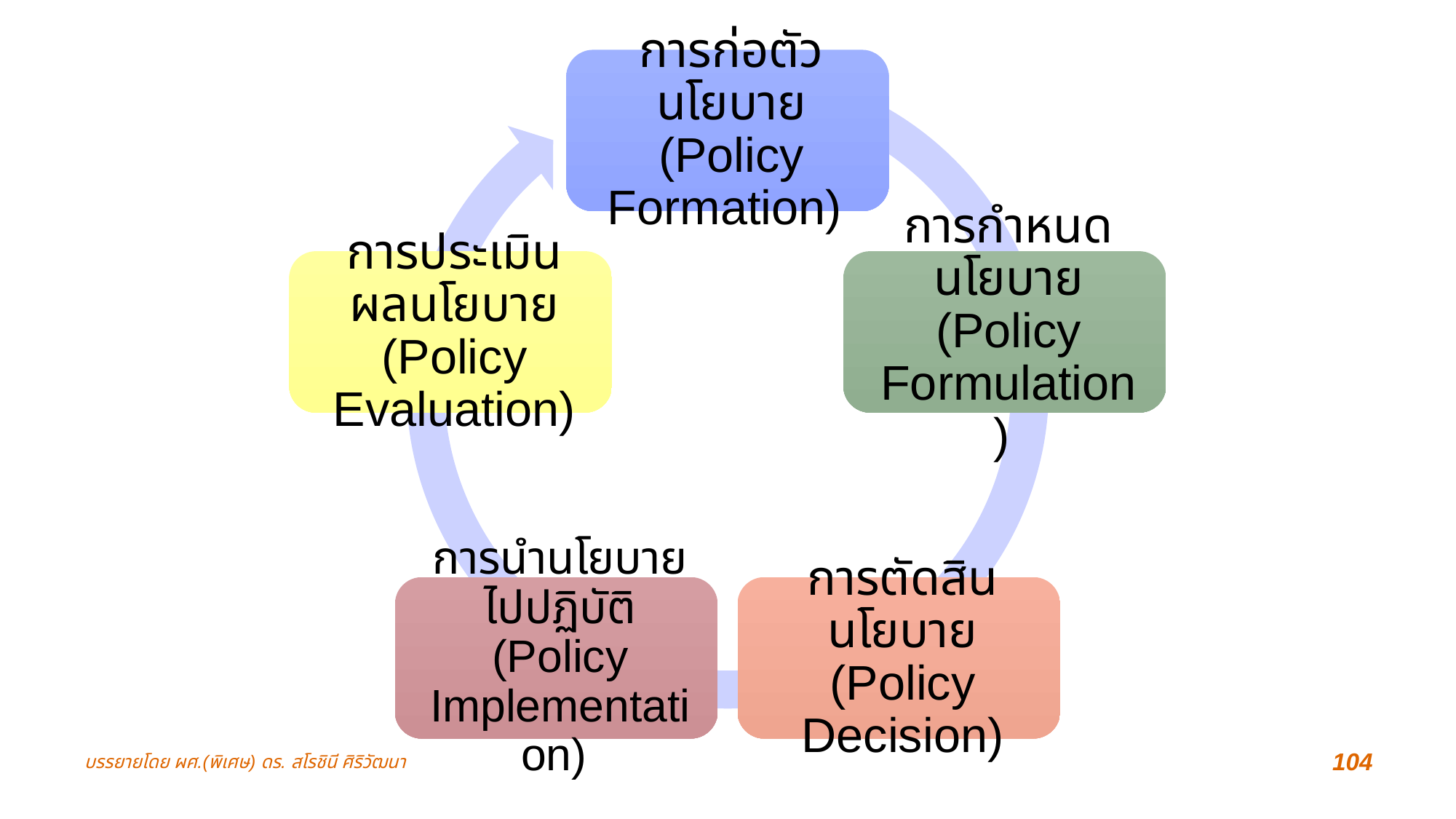

การก่อตัวนโยบาย (Policy Formation)
การกำหนดนโยบาย (Policy Formulation)
การตัดสินนโยบาย (Policy Decision)
การนำนโยบายไปปฏิบัติ (Policy Implementation)
การประเมินผลนโยบาย (Policy Evaluation)
บรรยายโดย ผศ.(พิเศษ) ดร. สโรชินี ศิริวัฒนา
104